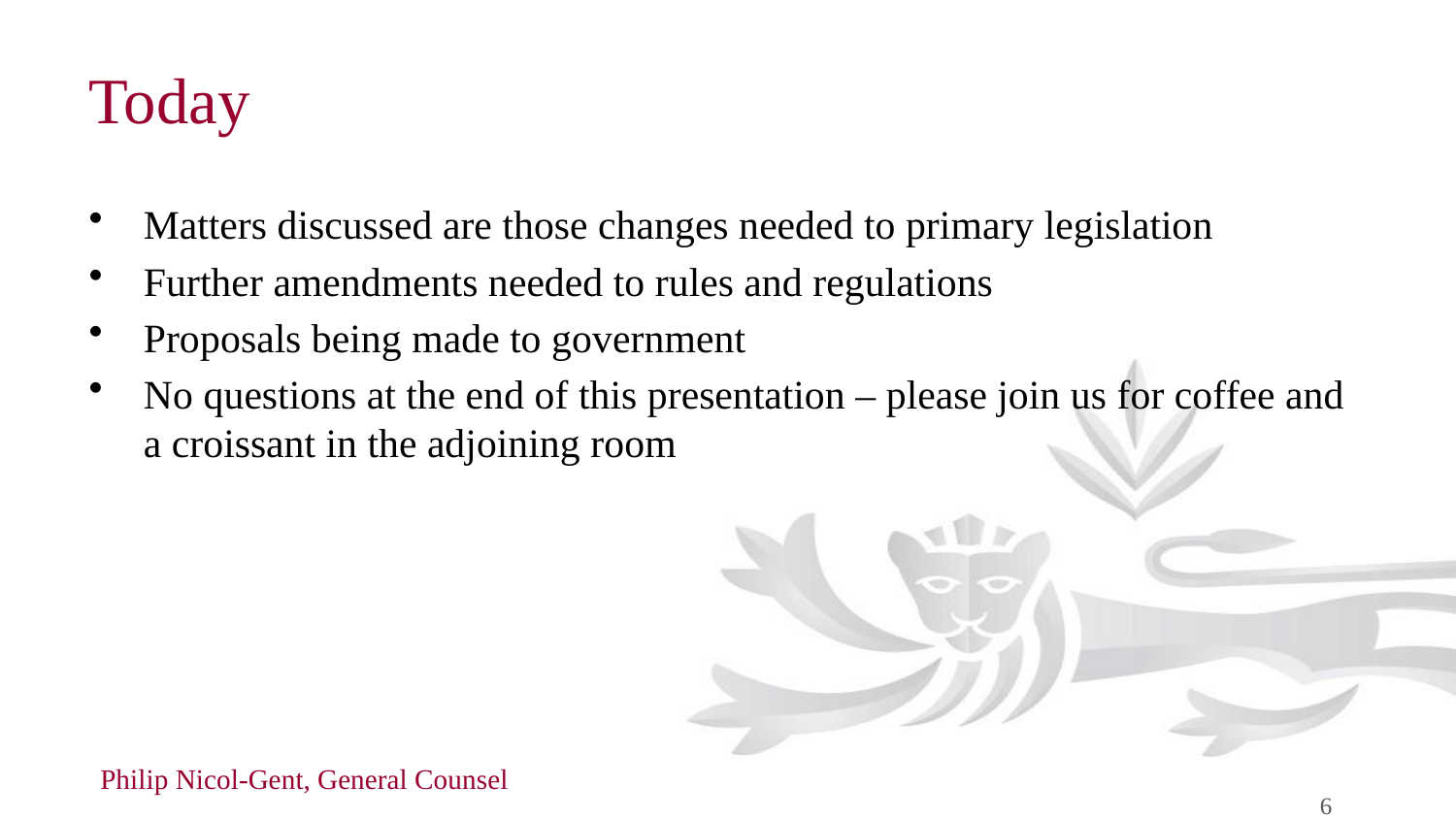

# Today
Matters discussed are those changes needed to primary legislation
Further amendments needed to rules and regulations
Proposals being made to government
No questions at the end of this presentation – please join us for coffee and a croissant in the adjoining room
Philip Nicol-Gent, General Counsel
6